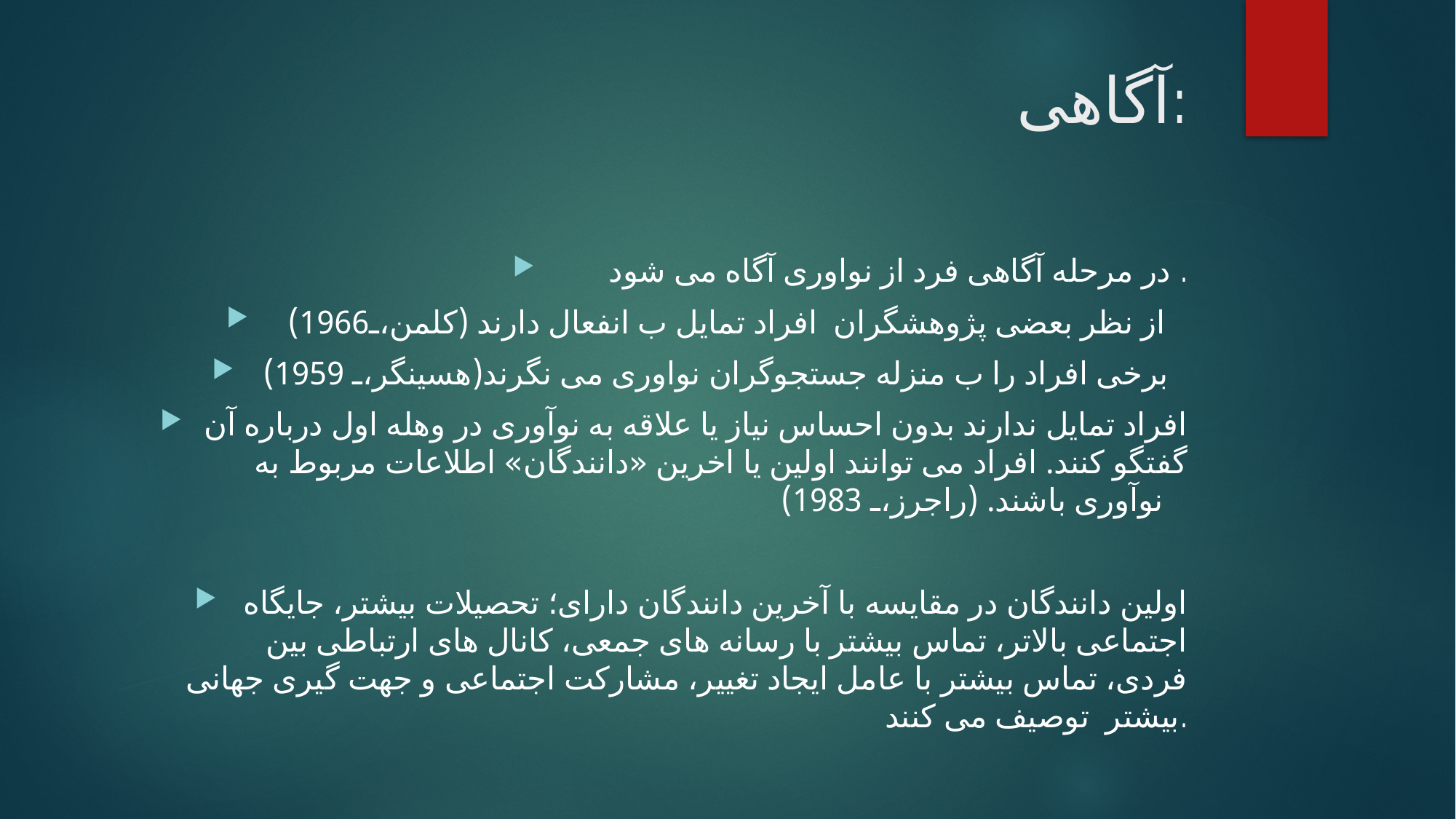

# آگاهی:
در مرحله آگاهی فرد از نواوری آگاه می شود .
 از نظر بعضی پژوهشگران  افراد تمایل ب انفعال دارند (کلمن،1966)
برخی افراد را ب منزله جستجوگران نواوری می نگرند(هسینگر، 1959)
افراد تمایل ندارند بدون احساس نیاز یا علاقه به نوآوری در وهله اول درباره آن گفتگو کنند. افراد می توانند اولین یا اخرین «دانندگان» اطلاعات مربوط به نوآوری باشند. (راجرز، 1983)

اولین دانندگان در مقایسه با آخرین دانندگان دارای؛ تحصیلات بیشتر، جایگاه اجتماعی بالاتر، تماس بیشتر با رسانه های جمعی، کانال های ارتباطی بین فردی، تماس بیشتر با عامل ایجاد تغییر، مشارکت اجتماعی و جهت گیری جهانی بیشتر  توصیف می کنند.